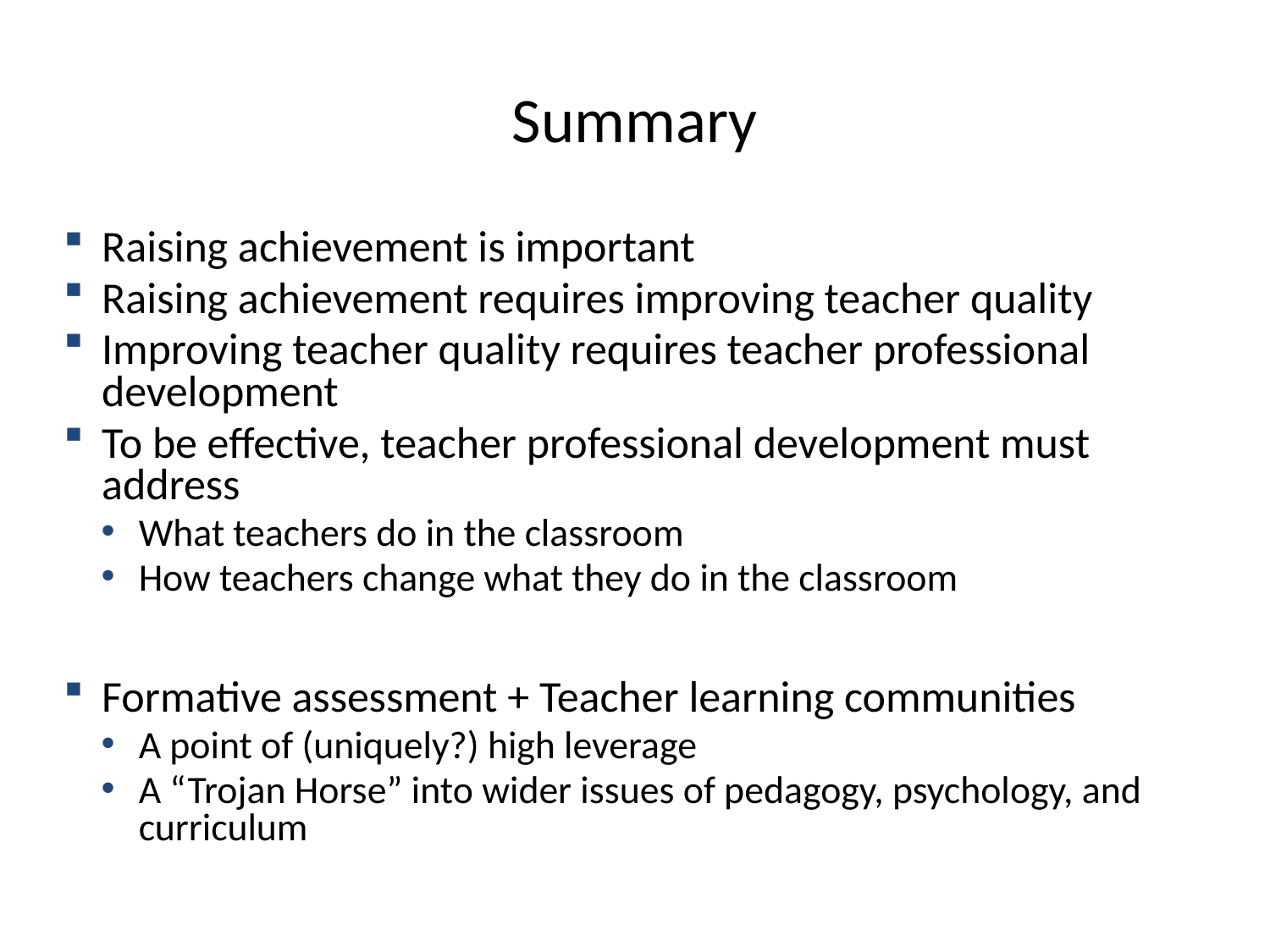

# Summary
Raising achievement is important
Raising achievement requires improving teacher quality
Improving teacher quality requires teacher professional development
To be effective, teacher professional development must address
What teachers do in the classroom
How teachers change what they do in the classroom

Formative assessment + Teacher learning communities
A point of (uniquely?) high leverage
A “Trojan Horse” into wider issues of pedagogy, psychology, and curriculum